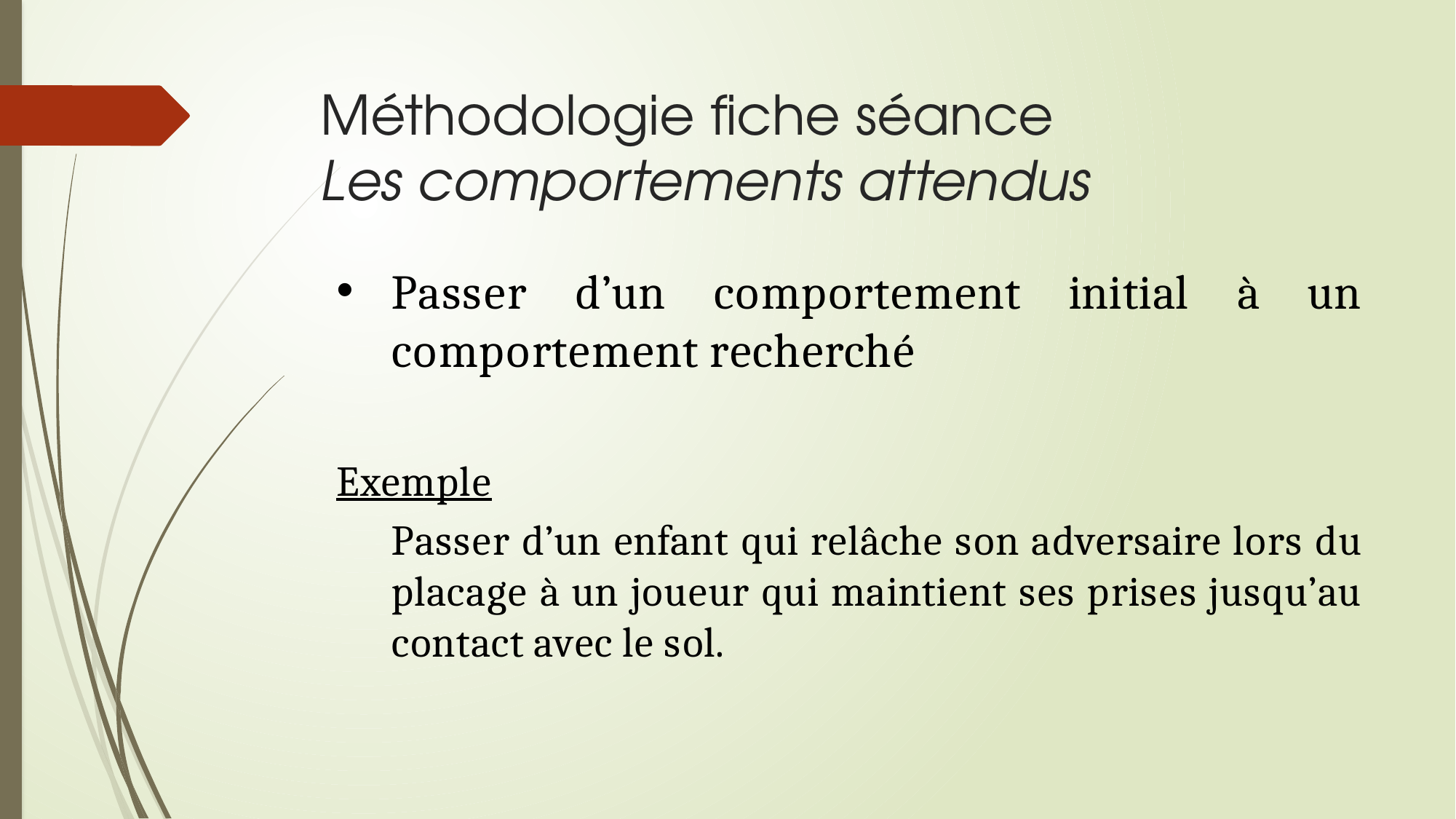

# Méthodologie fiche séance Les comportements attendus
Passer d’un comportement initial à un comportement recherché

Exemple
	Passer d’un enfant qui relâche son adversaire lors du placage à un joueur qui maintient ses prises jusqu’au contact avec le sol.